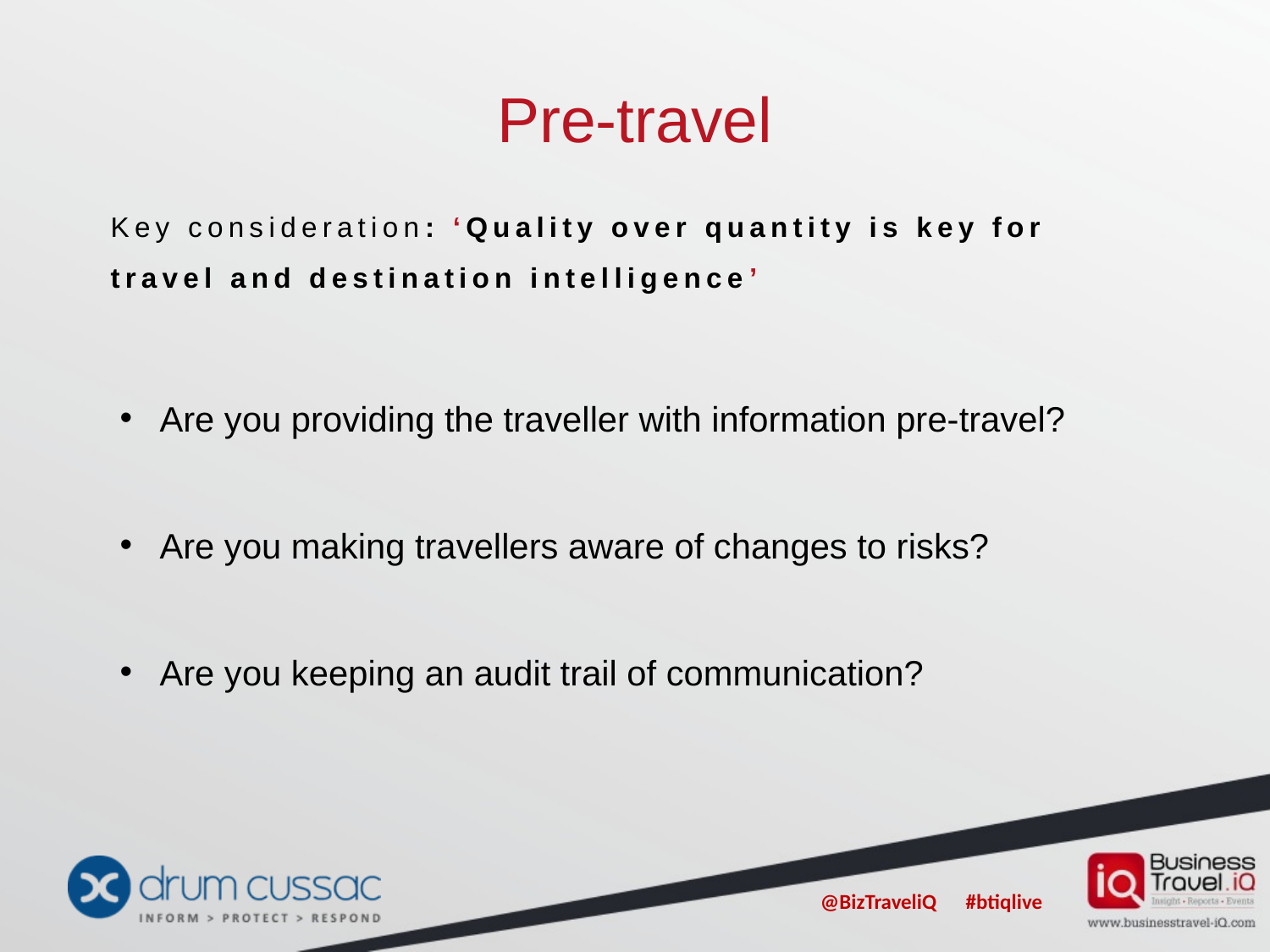

# Pre-travel
Key consideration: ‘Quality over quantity is key for travel and destination intelligence’

Are you providing the traveller with information pre-travel?

Are you making travellers aware of changes to risks?

Are you keeping an audit trail of communication?